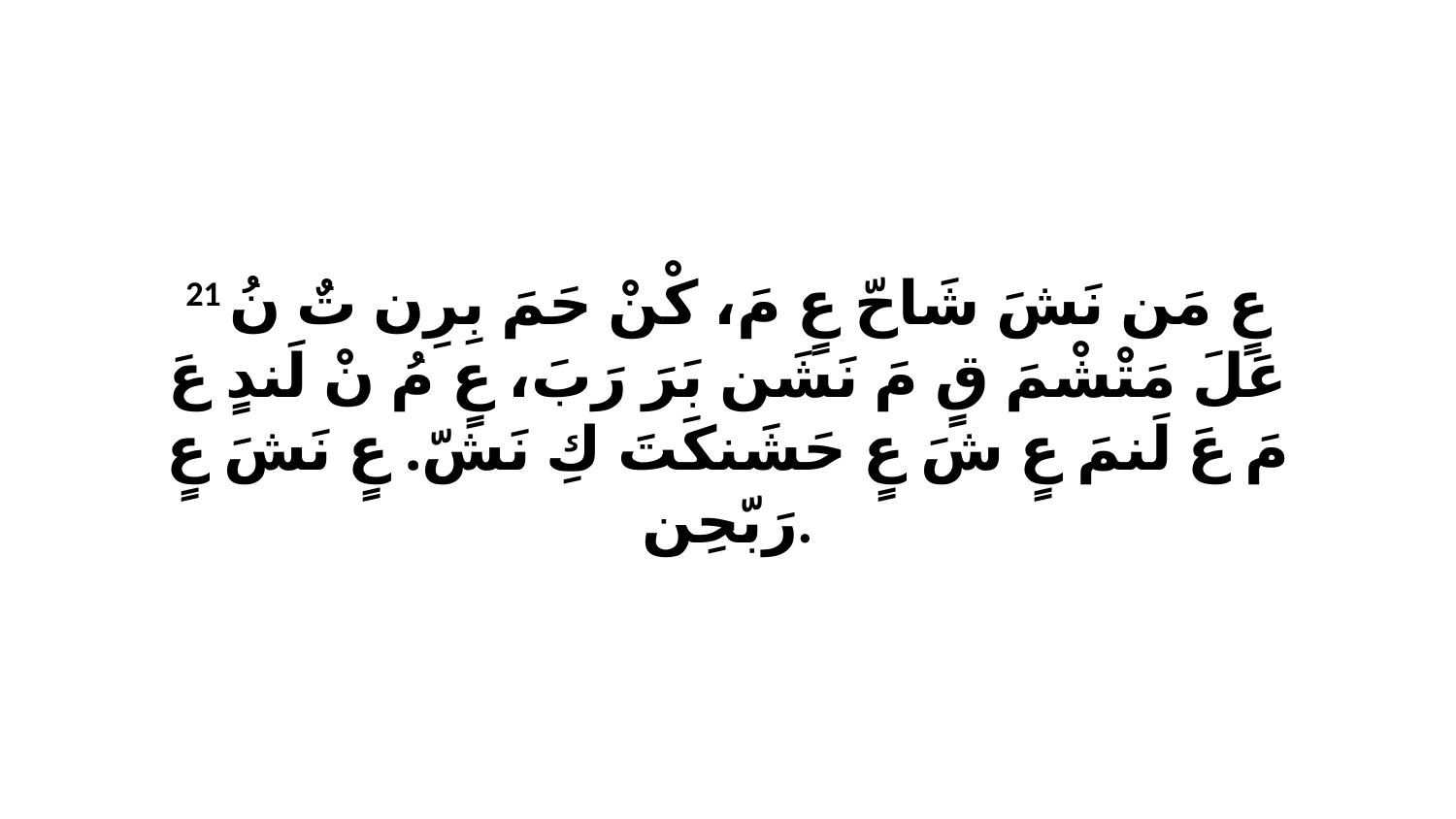

21 عٍ مَن نَشَ شَاحّ عٍ مَ، كْنْ حَمَ بِرِن تٌ نُ عَلَ مَتْشْمَ قٍ مَ نَشَن بَرَ رَبَ، عٍ مُ نْ لَندٍ عَ مَ عَ لَنمَ عٍ شَ عٍ حَشَنكَتَ كِ نَشّ. عٍ نَشَ عٍ رَبّحِن.